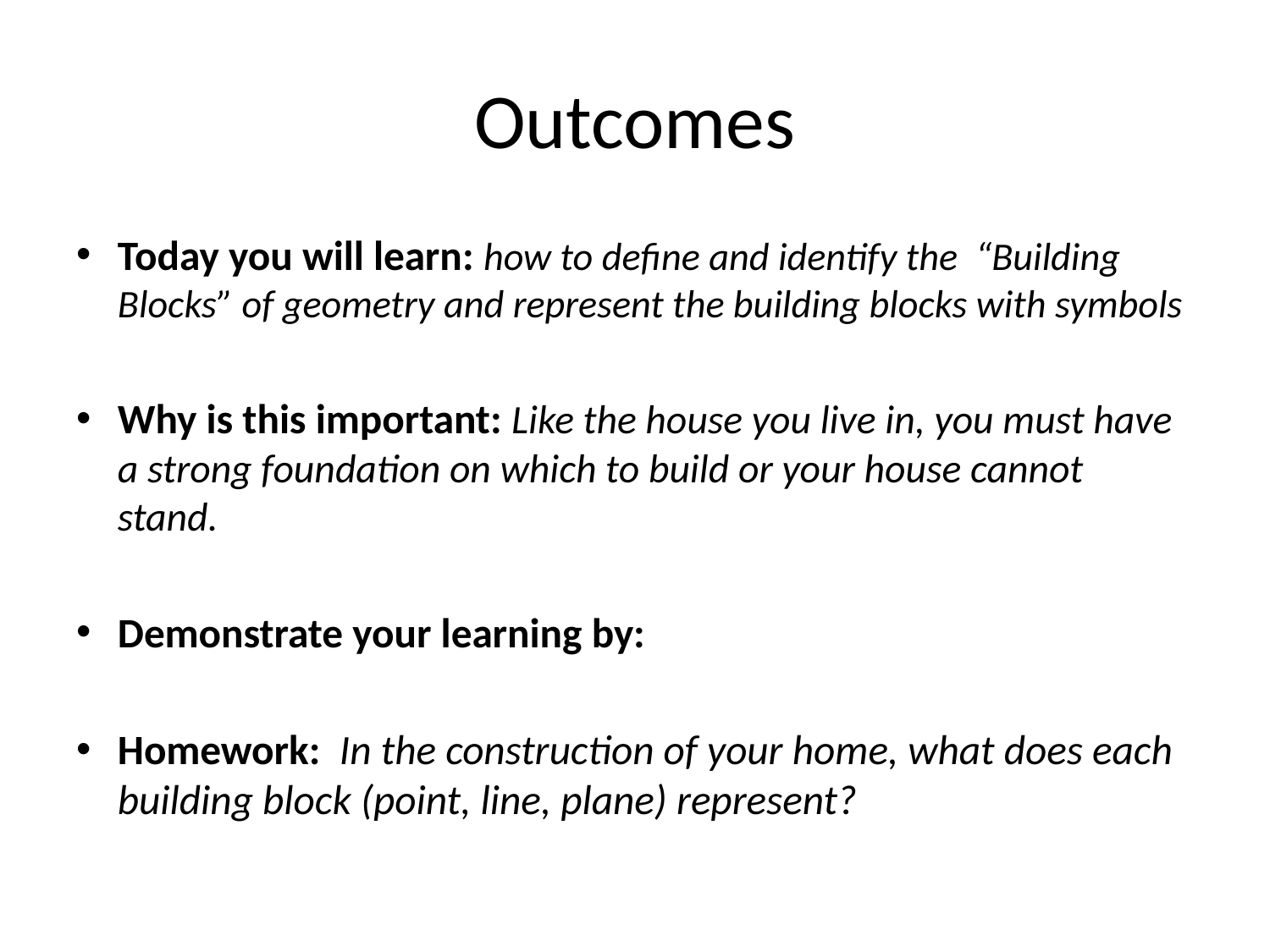

# Outcomes
Today you will learn: how to define and identify the  “Building Blocks” of geometry and represent the building blocks with symbols

Why is this important: Like the house you live in, you must have a strong foundation on which to build or your house cannot stand.

Demonstrate your learning by:

Homework:  In the construction of your home, what does each building block (point, line, plane) represent?